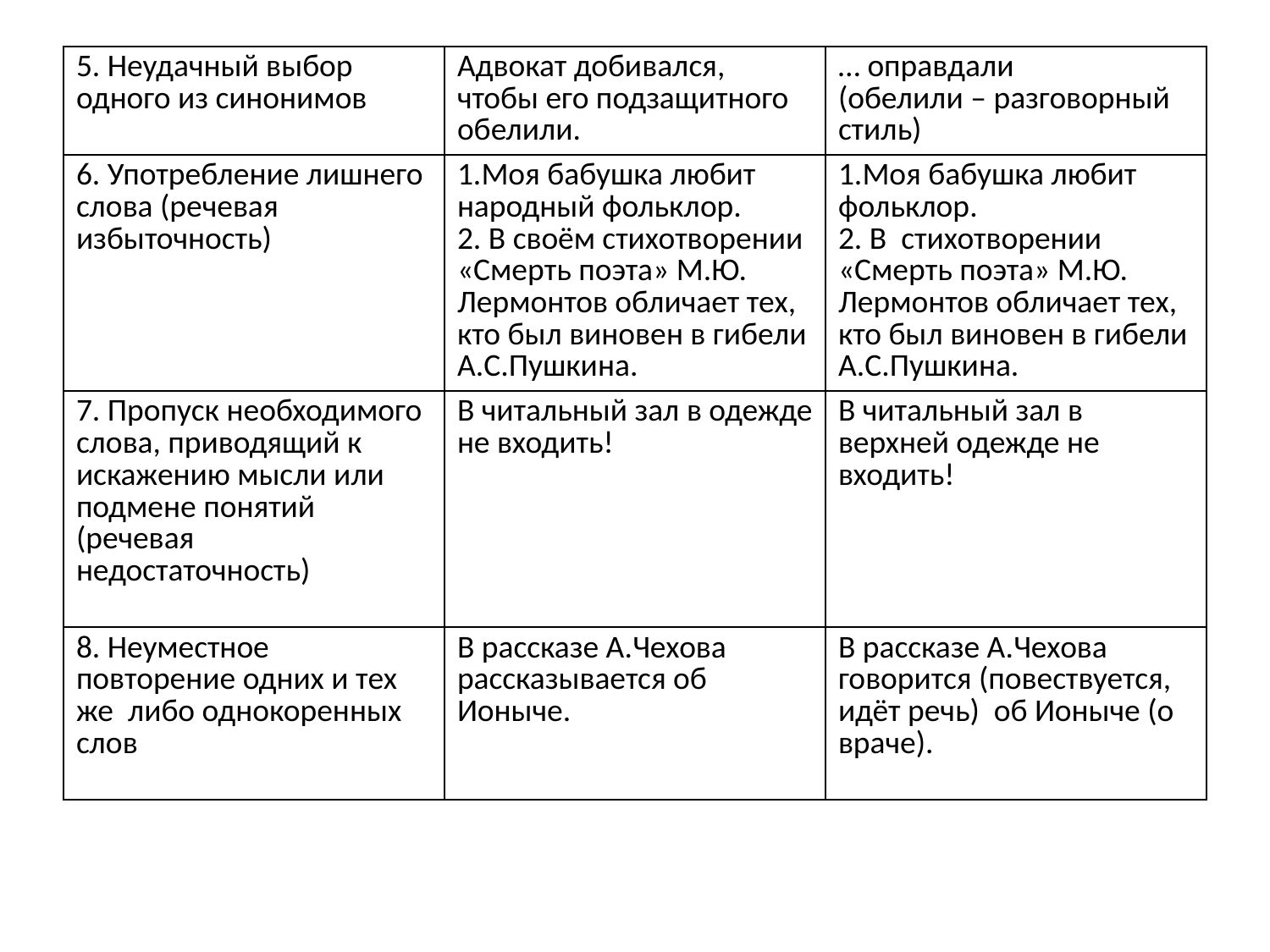

| 5. Неудачный выбор одного из синонимов | Адвокат добивался, чтобы его подзащитного обелили. | … оправдали (обелили – разговорный стиль) |
| --- | --- | --- |
| 6. Употребление лишнего слова (речевая избыточность) | 1.Моя бабушка любит народный фольклор. 2. В своём стихотворении «Смерть поэта» М.Ю. Лермонтов обличает тех, кто был виновен в гибели А.С.Пушкина. | 1.Моя бабушка любит фольклор. 2. В стихотворении «Смерть поэта» М.Ю. Лермонтов обличает тех, кто был виновен в гибели А.С.Пушкина. |
| 7. Пропуск необходимого слова, приводящий к искажению мысли или подмене понятий (речевая недостаточность) | В читальный зал в одежде не входить! | В читальный зал в верхней одежде не входить! |
| 8. Неуместное повторение одних и тех же либо однокоренных слов | В рассказе А.Чехова рассказывается об Ионыче. | В рассказе А.Чехова говорится (повествуется, идёт речь) об Ионыче (о враче). |